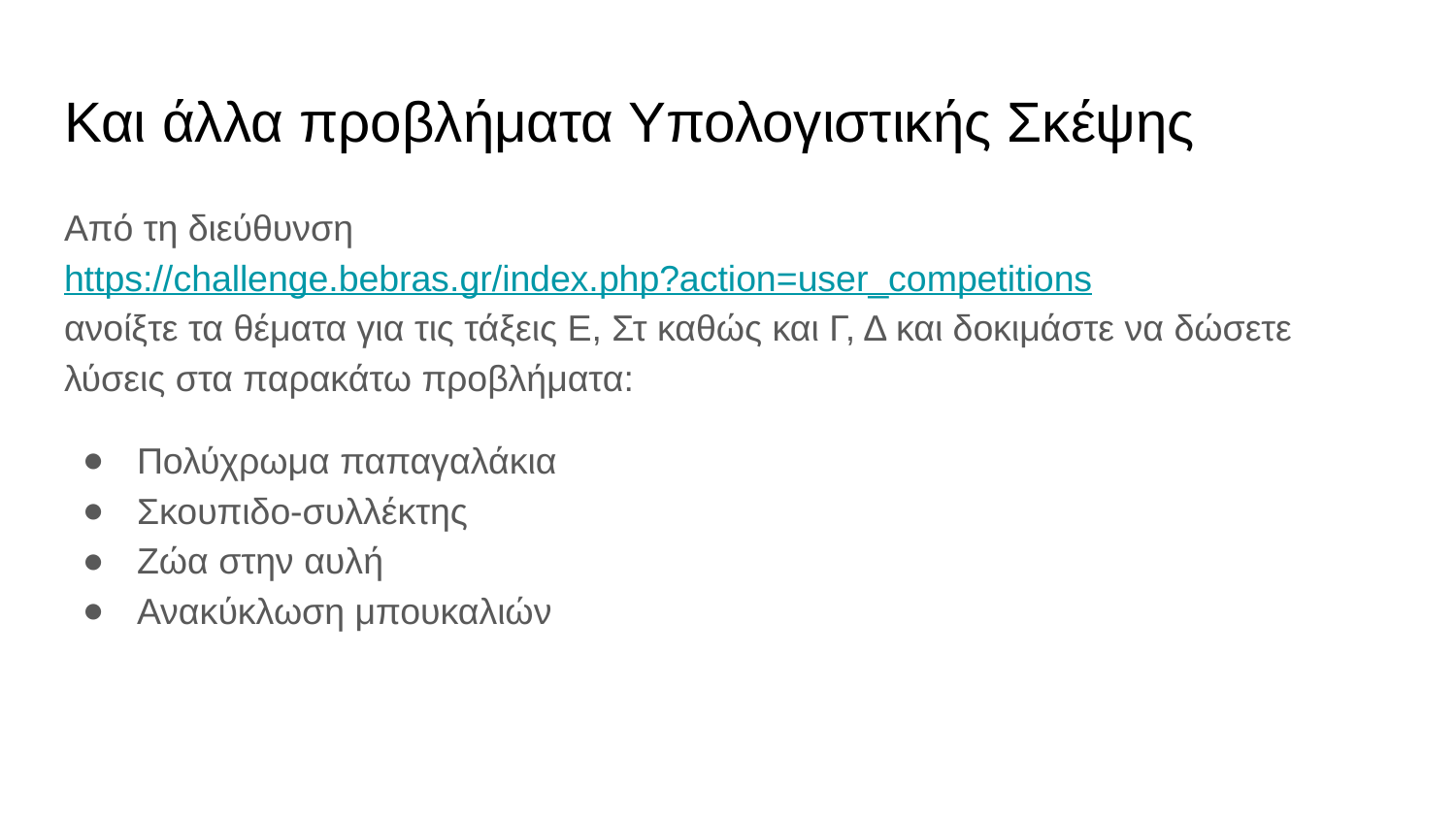

# Και άλλα προβλήματα Υπολογιστικής Σκέψης
Από τη διεύθυνση https://challenge.bebras.gr/index.php?action=user_competitions
ανοίξτε τα θέματα για τις τάξεις Ε, Στ καθώς και Γ, Δ και δοκιμάστε να δώσετε λύσεις στα παρακάτω προβλήματα:
Πολύχρωμα παπαγαλάκια
Σκουπιδο-συλλέκτης
Ζώα στην αυλή
Ανακύκλωση μπουκαλιών